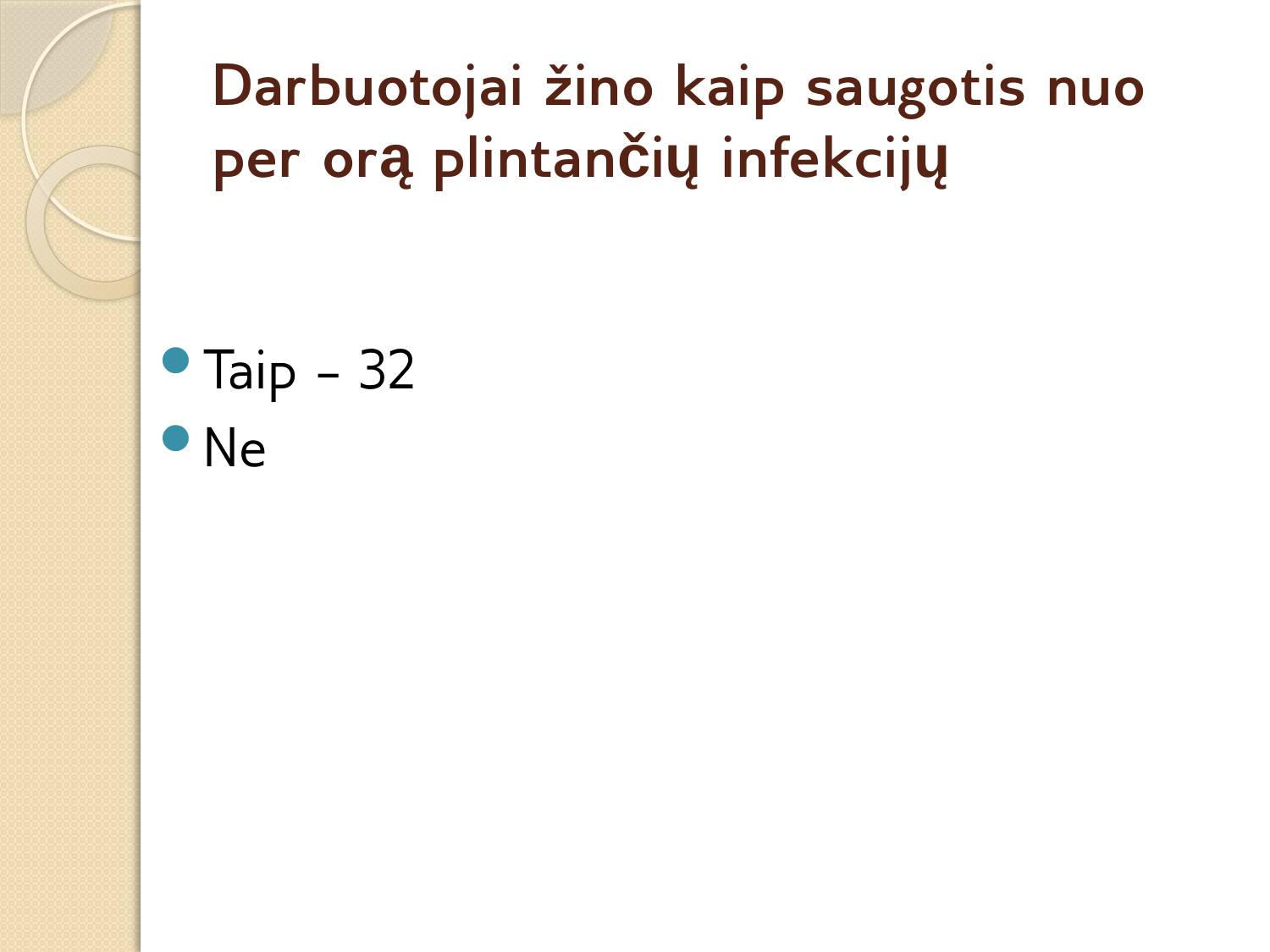

# Darbuotojai žino kaip saugotis nuo per orą plintančių infekcijų
Taip – 32
Ne